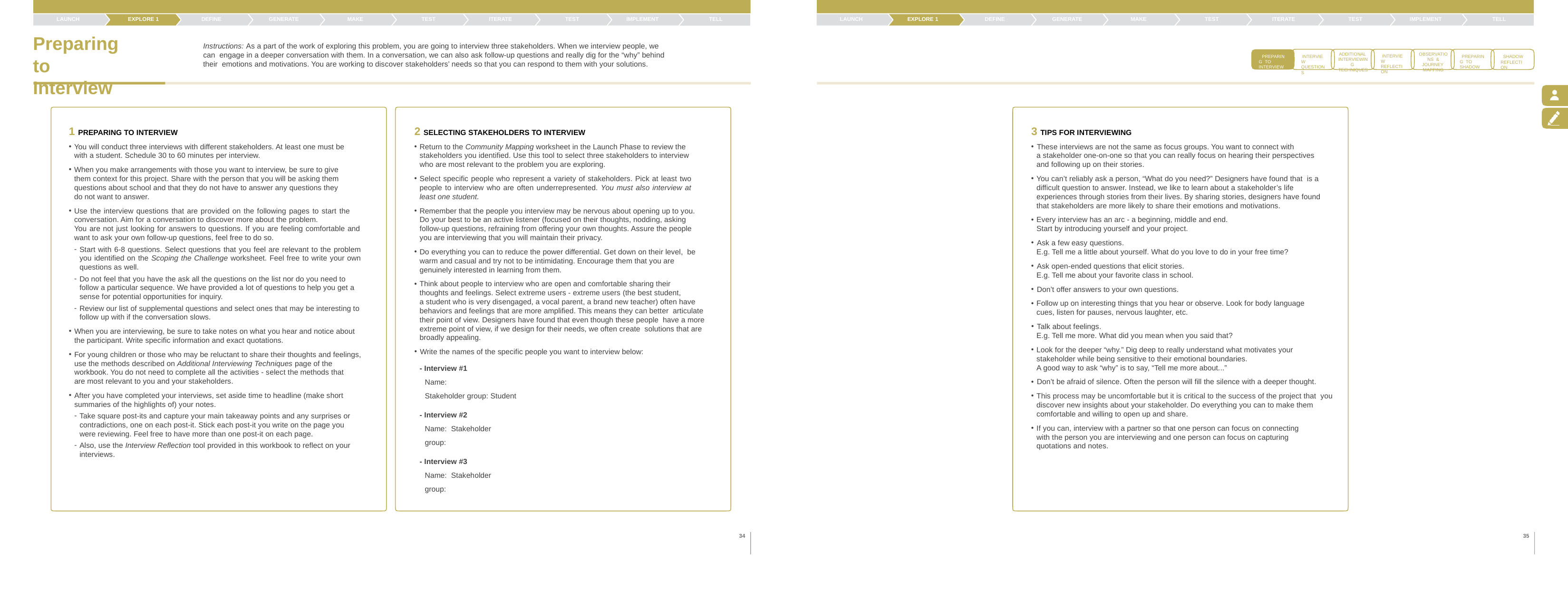

LAUNCH	EXPLORE 1

Preparing
to	Interview
DEFINE
GENERATE
MAKE
TEST
ITERATE
TEST
IMPLEMENT
TELL
LAUNCH
EXPLORE 1
DEFINE
GENERATE
MAKE
TEST
ITERATE
TEST
IMPLEMENT
TELL
Instructions: As a part of the work of exploring this problem, you are going to interview three stakeholders. When we interview people, we can  engage in a deeper conversation with them. In a conversation, we can also ask follow-up questions and really dig for the “why” behind their  emotions and motivations. You are working to discover stakeholders’ needs so that you can respond to them with your solutions.

ADDITIONAL  INTERVIEWING  TECHNIQUES
OBSERVATIONS  & JOURNEY  MAPPING
INTERVIEW  REFLECTION
PREPARING  TO INTERVIEW
INTERVIEW  QUESTIONS
PREPARING  TO SHADOW
SHADOW  REFLECTION

1 PREPARING TO INTERVIEW
You will conduct three interviews with different stakeholders. At least one must be  with a student. Schedule 30 to 60 minutes per interview.
2 SELECTING STAKEHOLDERS TO INTERVIEW
Return to the Community Mapping worksheet in the Launch Phase to review the  stakeholders you identified. Use this tool to select three stakeholders to interview  who are most relevant to the problem you are exploring.
3 TIPS FOR INTERVIEWING
These interviews are not the same as focus groups. You want to connect with
a stakeholder one-on-one so that you can really focus on hearing their perspectives  and following up on their stories.
When you make arrangements with those you want to interview, be sure to give  them context for this project. Share with the person that you will be asking them  questions about school and that they do not have to answer any questions they  do not want to answer.
Select specific people who represent a variety of stakeholders. Pick at least two  people to interview who are often underrepresented. You must also interview at  least one student.
You can’t reliably ask a person, “What do you need?” Designers have found that  is a difficult question to answer. Instead, we like to learn about a stakeholder’s life
experiences through stories from their lives. By sharing stories, designers have found  that stakeholders are more likely to share their emotions and motivations.
Use the interview questions that are provided on the following pages to start the  conversation. Aim for a conversation to discover more about the problem.
You are not just looking for answers to questions. If you are feeling comfortable and  want to ask your own follow-up questions, feel free to do so.
Start with 6-8 questions. Select questions that you feel are relevant to the problem  you identified on the Scoping the Challenge worksheet. Feel free to write your own  questions as well.
Do not feel that you have the ask all the questions on the list nor do you need to  follow a particular sequence. We have provided a lot of questions to help you get a  sense for potential opportunities for inquiry.
Review our list of supplemental questions and select ones that may be interesting to  follow up with if the conversation slows.
Remember that the people you interview may be nervous about opening up to you.  Do your best to be an active listener (focused on their thoughts, nodding, asking  follow-up questions, refraining from offering your own thoughts. Assure the people  you are interviewing that you will maintain their privacy.
Every interview has an arc - a beginning, middle and end.  Start by introducing yourself and your project.
Ask a few easy questions.
E.g. Tell me a little about yourself. What do you love to do in your free time?
Do everything you can to reduce the power differential. Get down on their level,  be warm and casual and try not to be intimidating. Encourage them that you are  genuinely interested in learning from them.
Ask open-ended questions that elicit stories.
E.g. Tell me about your favorite class in school.
Don’t offer answers to your own questions.
Think about people to interview who are open and comfortable sharing their  thoughts and feelings. Select extreme users - extreme users (the best student,
a student who is very disengaged, a vocal parent, a brand new teacher) often have  behaviors and feelings that are more amplified. This means they can better  articulate their point of view. Designers have found that even though these people  have a more extreme point of view, if we design for their needs, we often create  solutions that are broadly appealing.
Write the names of the specific people you want to interview below:
Follow up on interesting things that you hear or observe. Look for body language  cues, listen for pauses, nervous laughter, etc.
Talk about feelings.
E.g. Tell me more. What did you mean when you said that?
Look for the deeper “why.” Dig deep to really understand what motivates your  stakeholder while being sensitive to their emotional boundaries.
A good way to ask “why” is to say, “Tell me more about...”
When you are interviewing, be sure to take notes on what you hear and notice about  the participant. Write specific information and exact quotations.
For young children or those who may be reluctant to share their thoughts and feelings,  use the methods described on Additional Interviewing Techniques page of the  workbook. You do not need to complete all the activities - select the methods that
are most relevant to you and your stakeholders.
- Interview #1
Name:
Stakeholder group: Student
Don’t be afraid of silence. Often the person will fill the silence with a deeper thought.
This process may be uncomfortable but it is critical to the success of the project that  you discover new insights about your stakeholder. Do everything you can to make them  comfortable and willing to open up and share.
After you have completed your interviews, set aside time to headline (make short  summaries of the highlights of) your notes.
Take square post-its and capture your main takeaway points and any surprises or  contradictions, one on each post-it. Stick each post-it you write on the page you  were reviewing. Feel free to have more than one post-it on each page.
Also, use the Interview Reflection tool provided in this workbook to reflect on your  interviews.
- Interview #2  Name:  Stakeholder group:
If you can, interview with a partner so that one person can focus on connecting  with the person you are interviewing and one person can focus on capturing  quotations and notes.
- Interview #3  Name:  Stakeholder group:
34
35